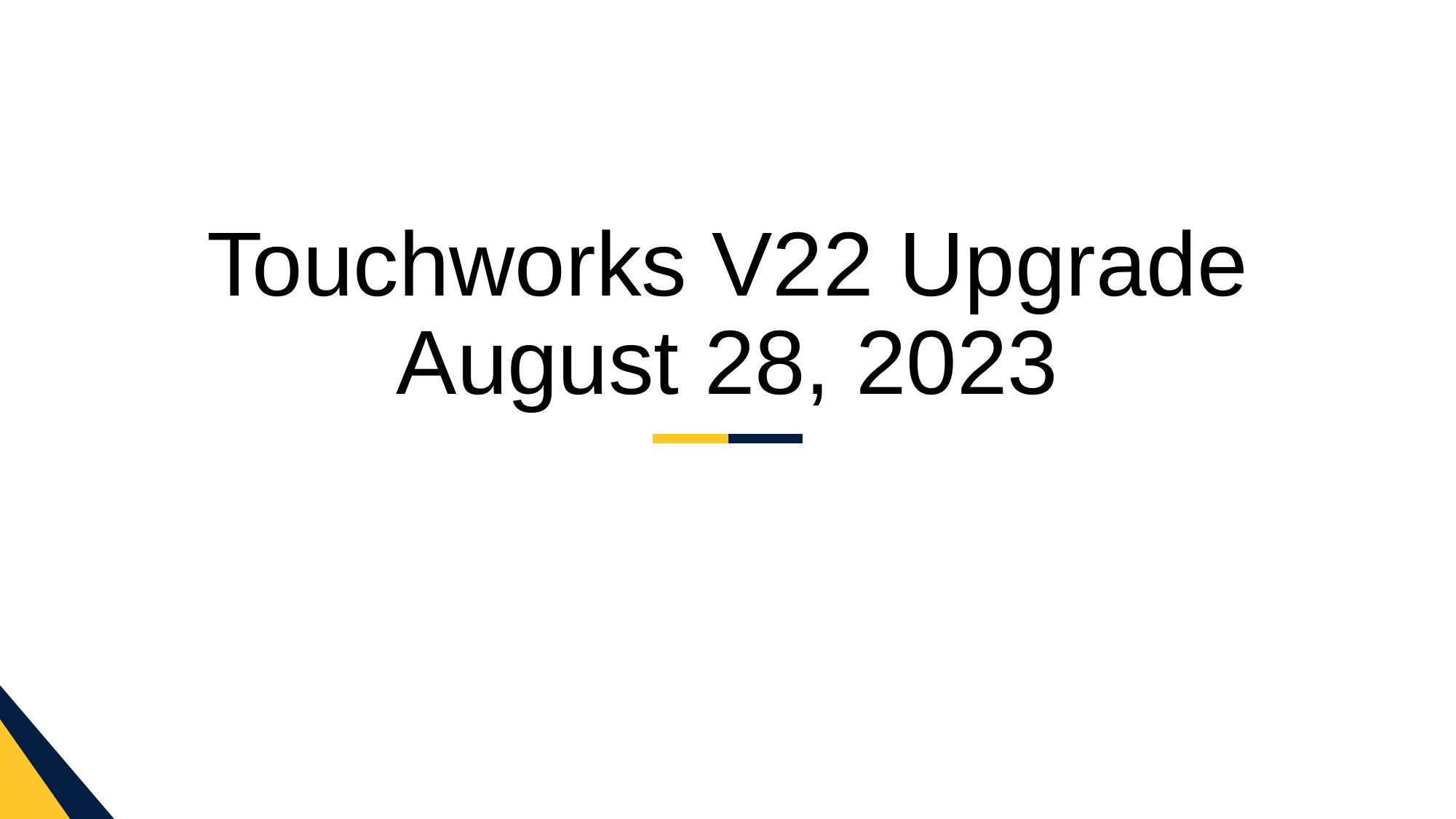

# Touchworks V22 Upgrade August 28, 2023